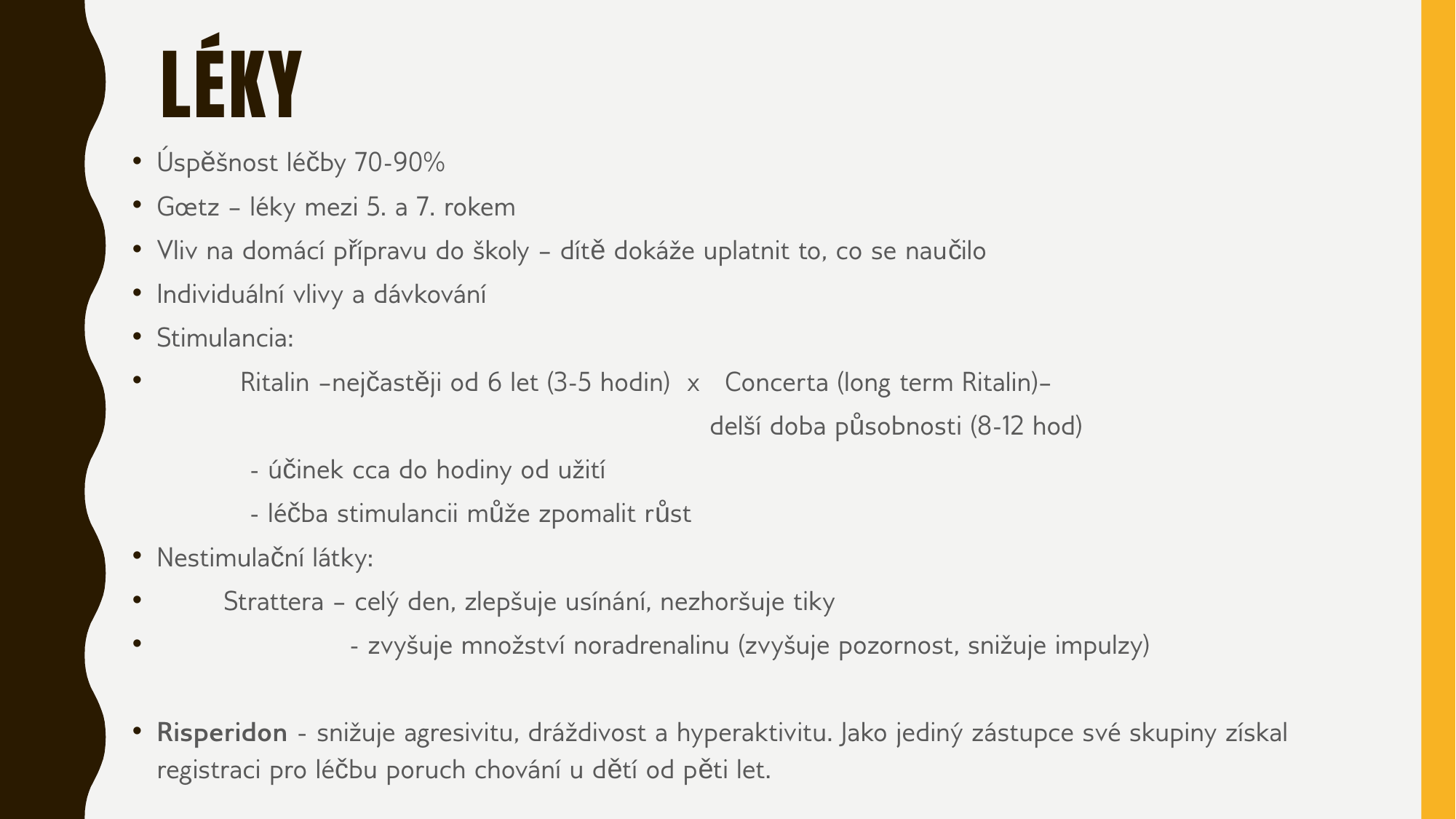

# Léky
Úspěšnost léčby 70-90%
Goetz – léky mezi 5. a 7. rokem
Vliv na domácí přípravu do školy – dítě dokáže uplatnit to, co se naučilo
Individuální vlivy a dávkování
Stimulancia:
          Ritalin –nejčastěji od 6 let (3-5 hodin)  x   Concerta (long term Ritalin)–
                                                                     delší doba působnosti (8-12 hod)
              - účinek cca do hodiny od užití
              - léčba stimulancii může zpomalit růst
Nestimulační látky:
        Strattera – celý den, zlepšuje usínání, nezhoršuje tiky
                       - zvyšuje množství noradrenalinu (zvyšuje pozornost, snižuje impulzy)

Risperidon - snižuje agresivitu, dráždivost a hyperaktivitu. Jako jediný zástupce své skupiny získal registraci pro léčbu poruch chování u dětí od pěti let.